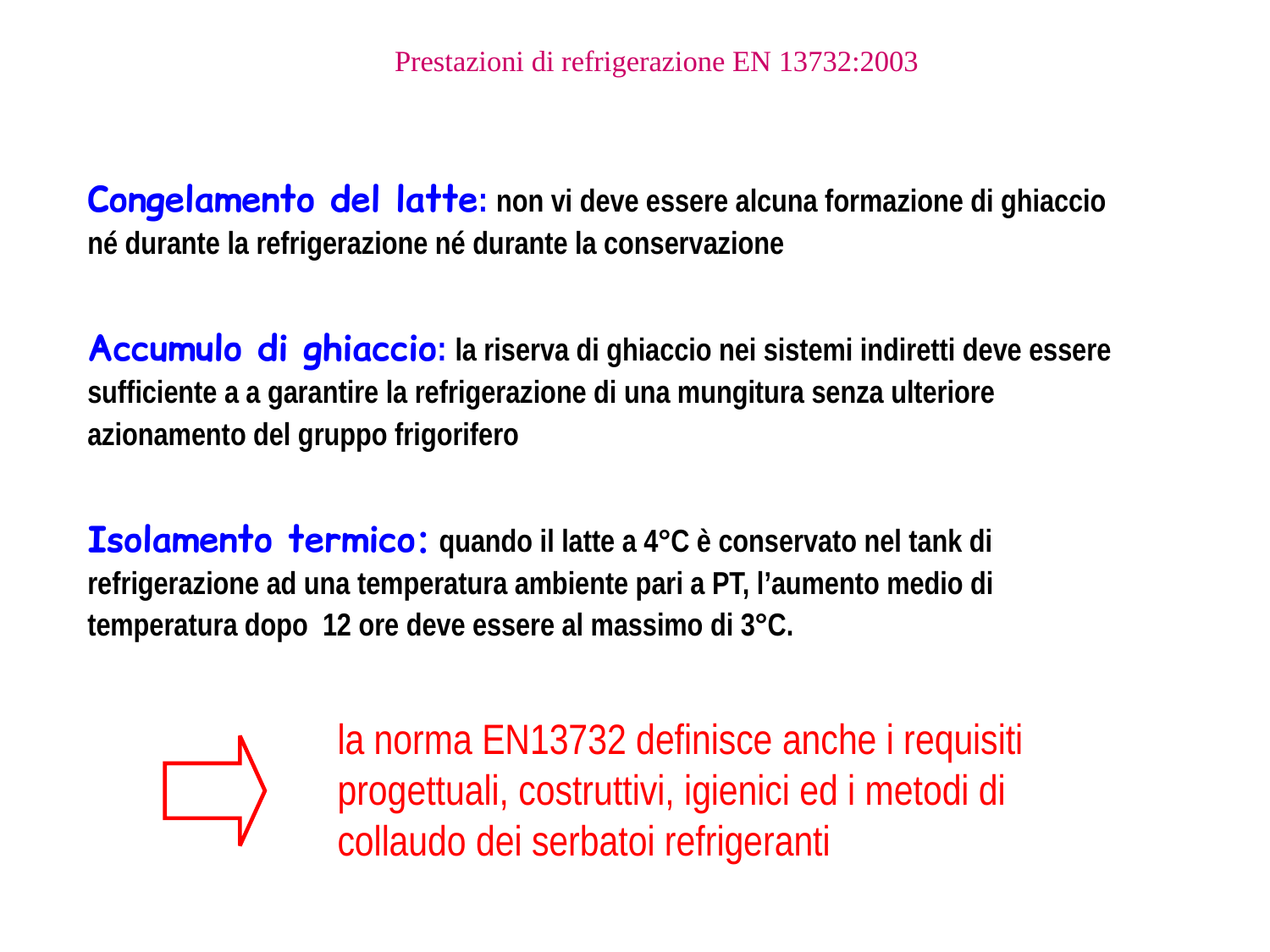

# Prestazioni di refrigerazione EN 13732:2003
Congelamento del latte: non vi deve essere alcuna formazione di ghiaccio né durante la refrigerazione né durante la conservazione

Accumulo di ghiaccio: la riserva di ghiaccio nei sistemi indiretti deve essere sufficiente a a garantire la refrigerazione di una mungitura senza ulteriore azionamento del gruppo frigorifero

Isolamento termico: quando il latte a 4°C è conservato nel tank di refrigerazione ad una temperatura ambiente pari a PT, l’aumento medio di temperatura dopo  12 ore deve essere al massimo di 3°C.

la norma EN13732 definisce anche i requisiti progettuali, costruttivi, igienici ed i metodi di collaudo dei serbatoi refrigeranti